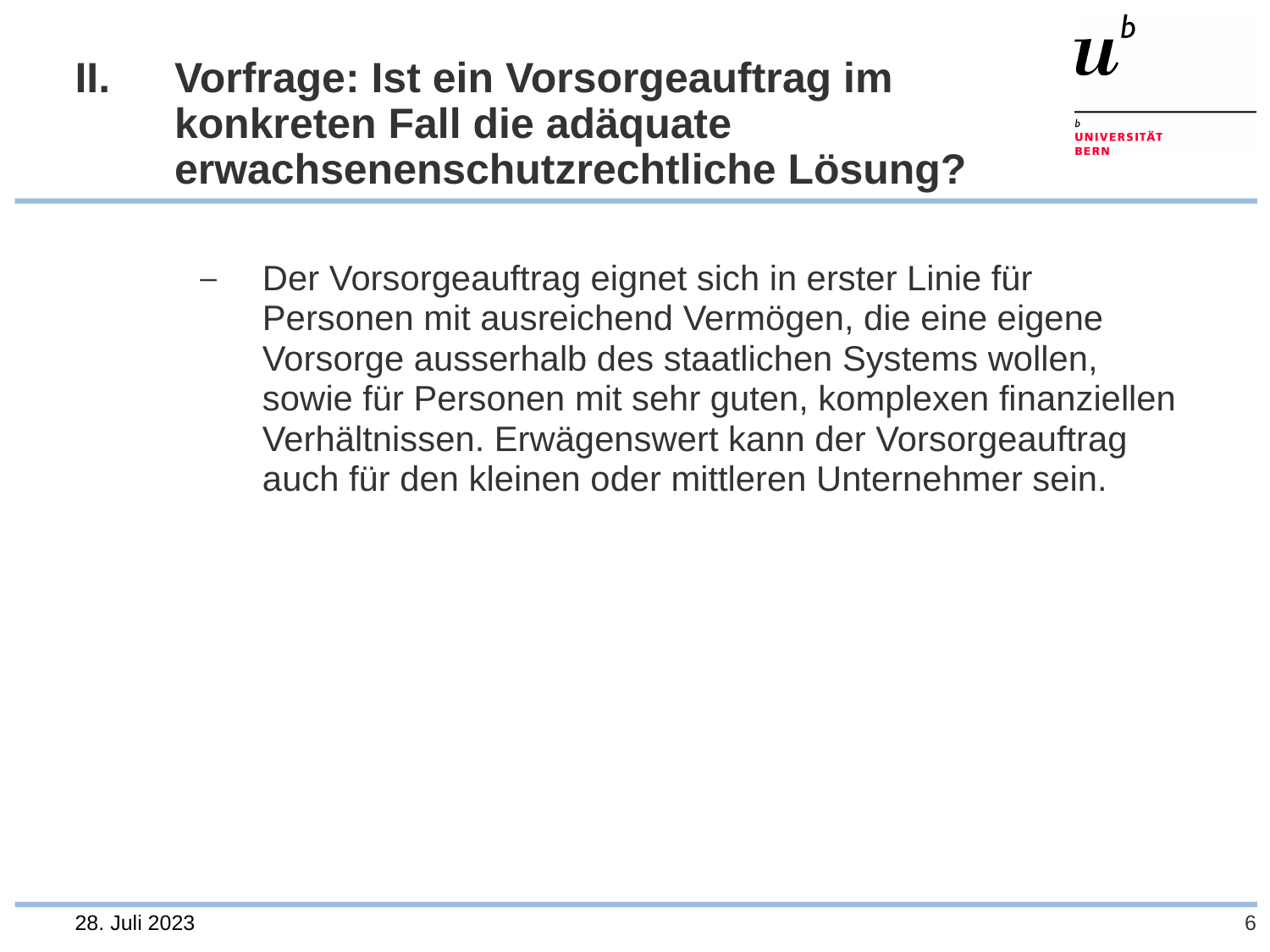

# II.	Vorfrage: Ist ein Vorsorgeauftrag im konkreten Fall die adäquate erwachsenenschutzrechtliche Lösung?

Der Vorsorgeauftrag eignet sich in erster Linie für Personen mit ausreichend Vermögen, die eine eigene Vorsorge ausserhalb des staatlichen Systems wollen, sowie für Personen mit sehr guten, komplexen finanziellen Verhältnissen. Erwägenswert kann der Vorsorgeauftrag auch für den kleinen oder mittleren Unternehmer sein.
28. Juli 2023
6